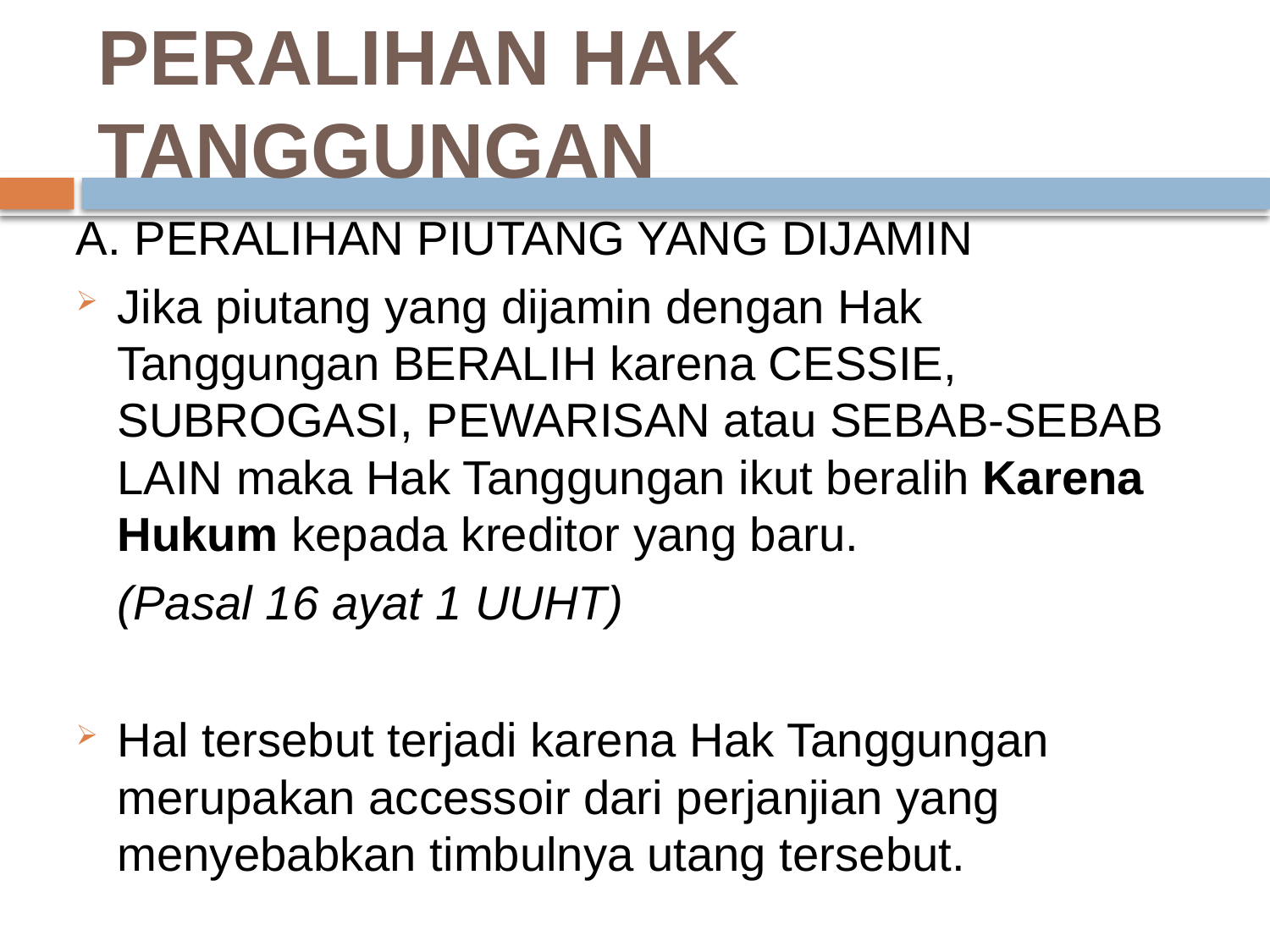

# PERALIHAN HAK TANGGUNGAN
A. PERALIHAN PIUTANG YANG DIJAMIN
Jika piutang yang dijamin dengan Hak Tanggungan BERALIH karena CESSIE, SUBROGASI, PEWARISAN atau SEBAB-SEBAB LAIN maka Hak Tanggungan ikut beralih Karena Hukum kepada kreditor yang baru.
	(Pasal 16 ayat 1 UUHT)

Hal tersebut terjadi karena Hak Tanggungan merupakan accessoir dari perjanjian yang menyebabkan timbulnya utang tersebut.